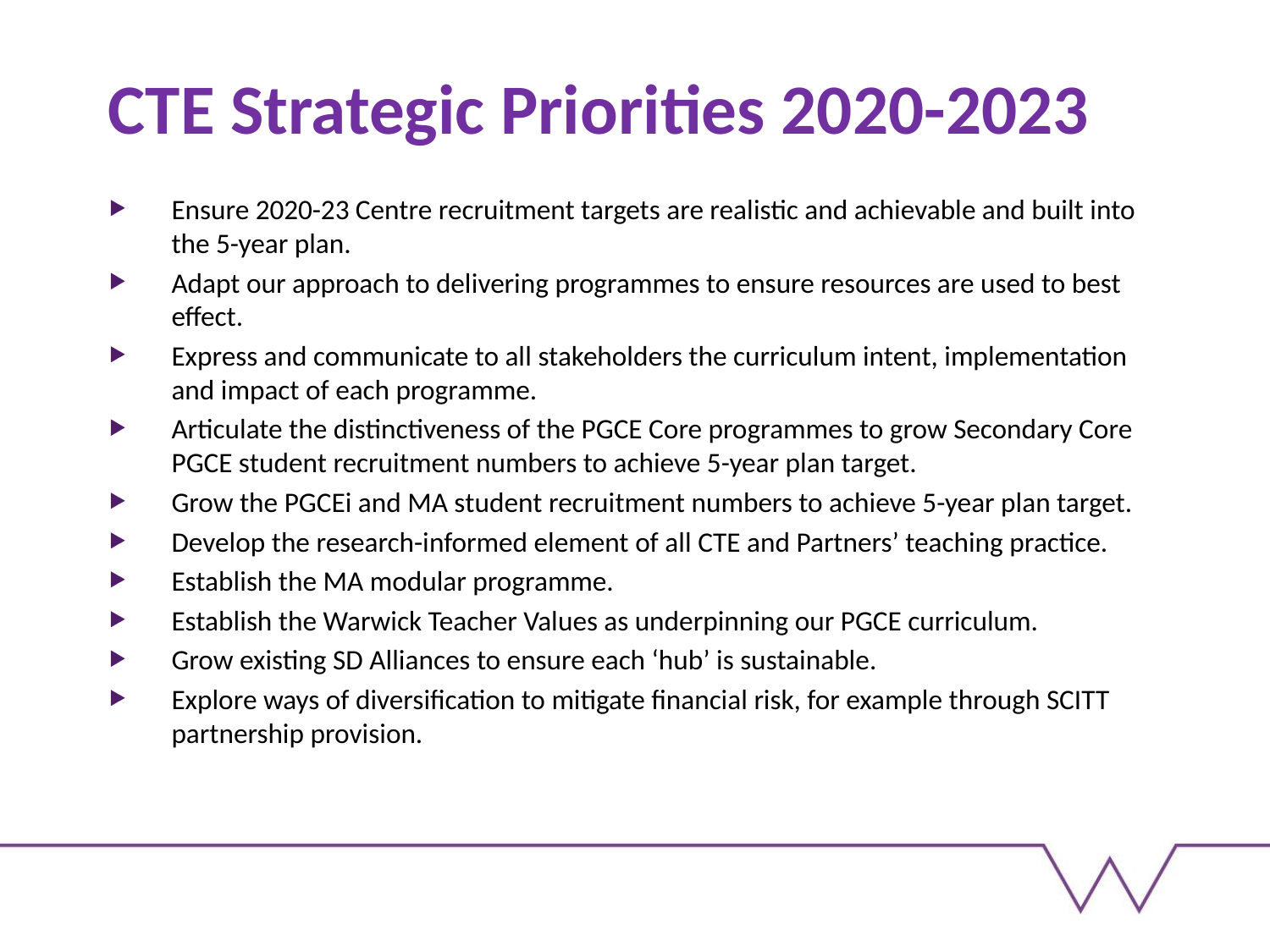

# CTE Strategic Priorities 2020-2023

Ensure 2020-23 Centre recruitment targets are realistic and achievable and built into the 5-year plan.
Adapt our approach to delivering programmes to ensure resources are used to best effect.
Express and communicate to all stakeholders the curriculum intent, implementation and impact of each programme.
Articulate the distinctiveness of the PGCE Core programmes to grow Secondary Core PGCE student recruitment numbers to achieve 5-year plan target.
Grow the PGCEi and MA student recruitment numbers to achieve 5-year plan target.
Develop the research-informed element of all CTE and Partners’ teaching practice.
Establish the MA modular programme.
Establish the Warwick Teacher Values as underpinning our PGCE curriculum.
Grow existing SD Alliances to ensure each ‘hub’ is sustainable.
Explore ways of diversification to mitigate financial risk, for example through SCITT partnership provision.